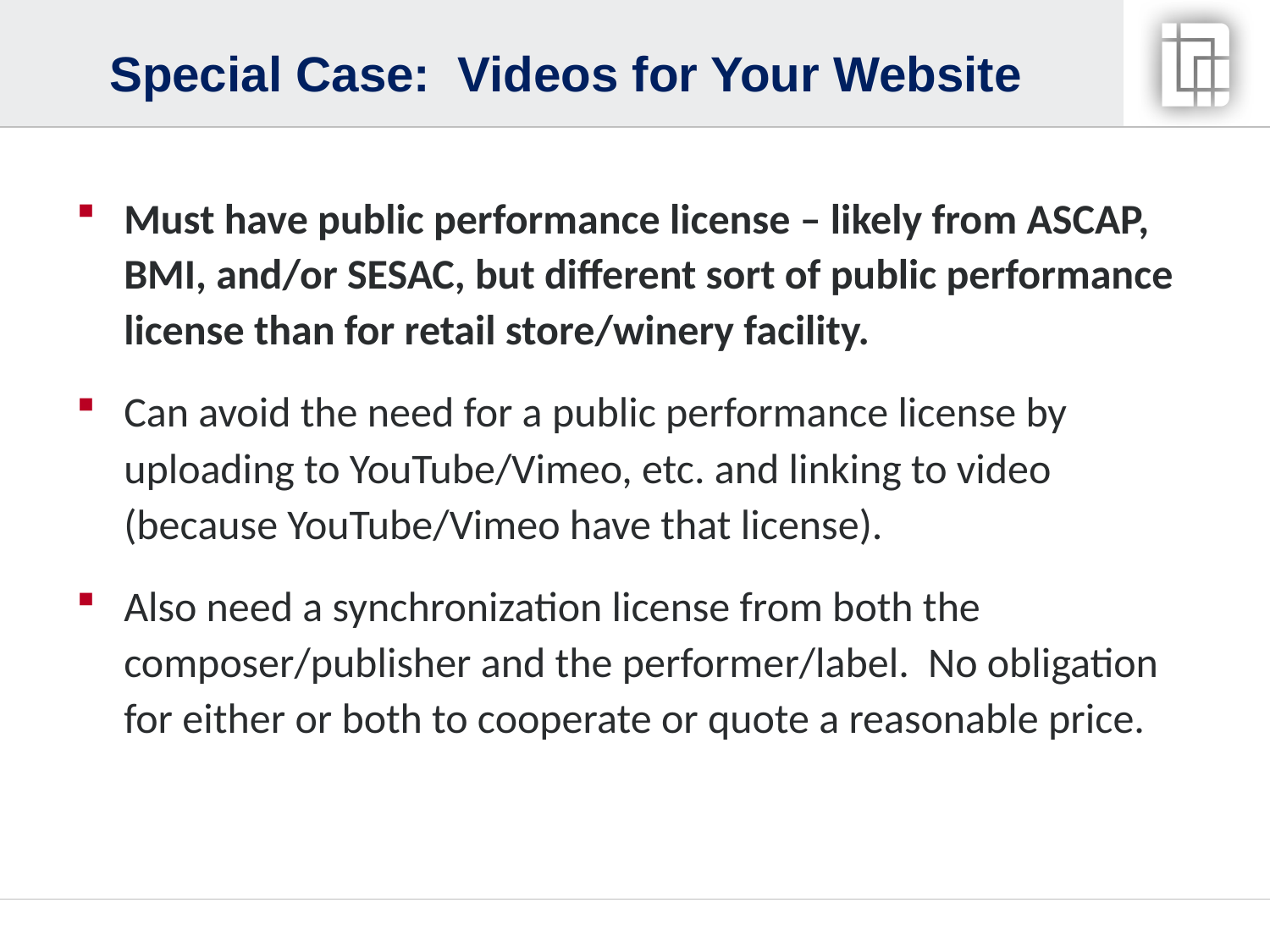

# Special Case:  Videos for Your Website
Must have public performance license – likely from ASCAP, BMI, and/or SESAC, but different sort of public performance license than for retail store/winery facility.
Can avoid the need for a public performance license by uploading to YouTube/Vimeo, etc. and linking to video (because YouTube/Vimeo have that license).
Also need a synchronization license from both the composer/publisher and the performer/label.  No obligation for either or both to cooperate or quote a reasonable price.